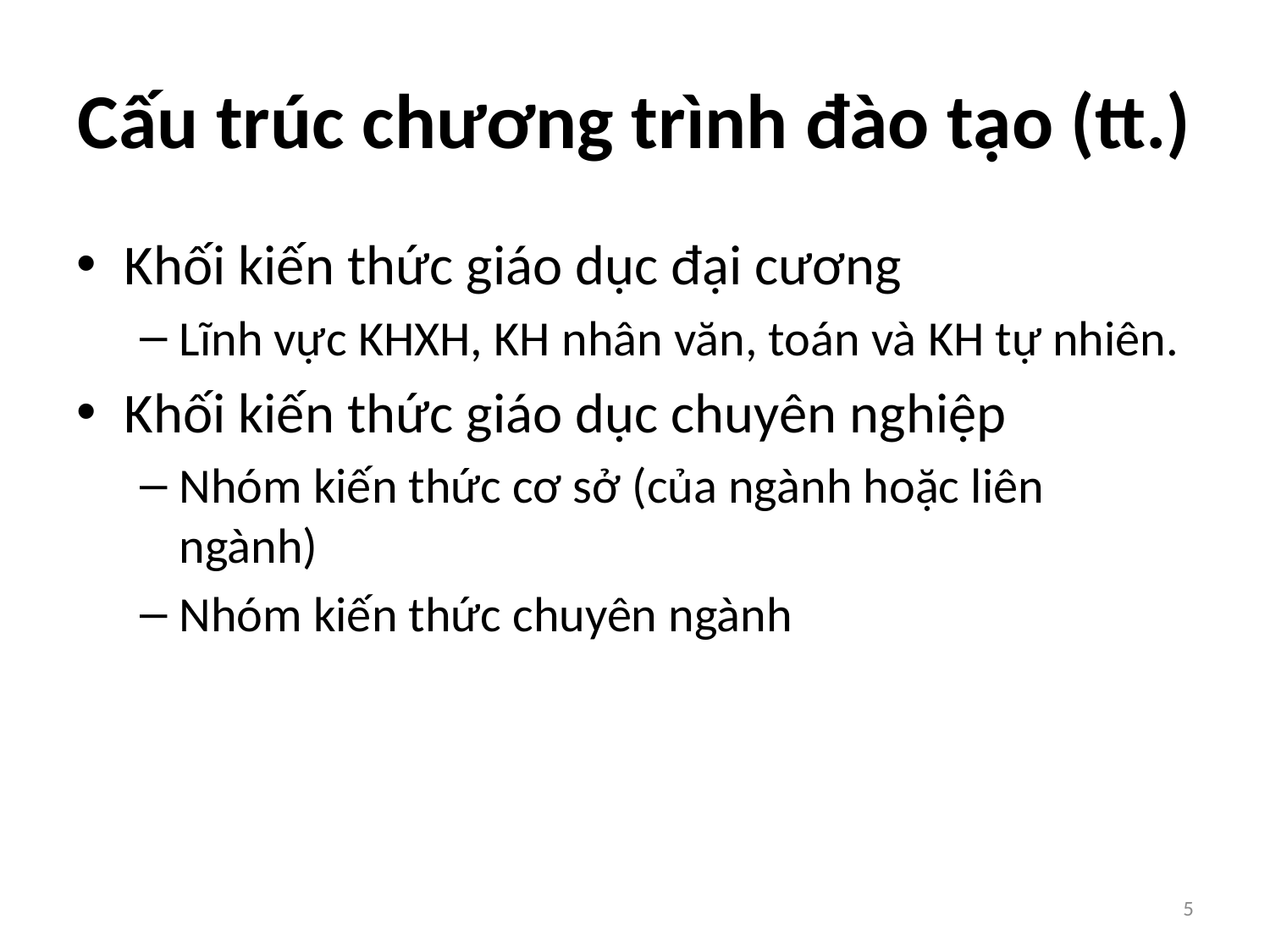

# Cấu trúc chương trình đào tạo (tt.)
Khối kiến thức giáo dục đại cương
Lĩnh vực KHXH, KH nhân văn, toán và KH tự nhiên.
Khối kiến thức giáo dục chuyên nghiệp
Nhóm kiến thức cơ sở (của ngành hoặc liên ngành)
Nhóm kiến thức chuyên ngành
5